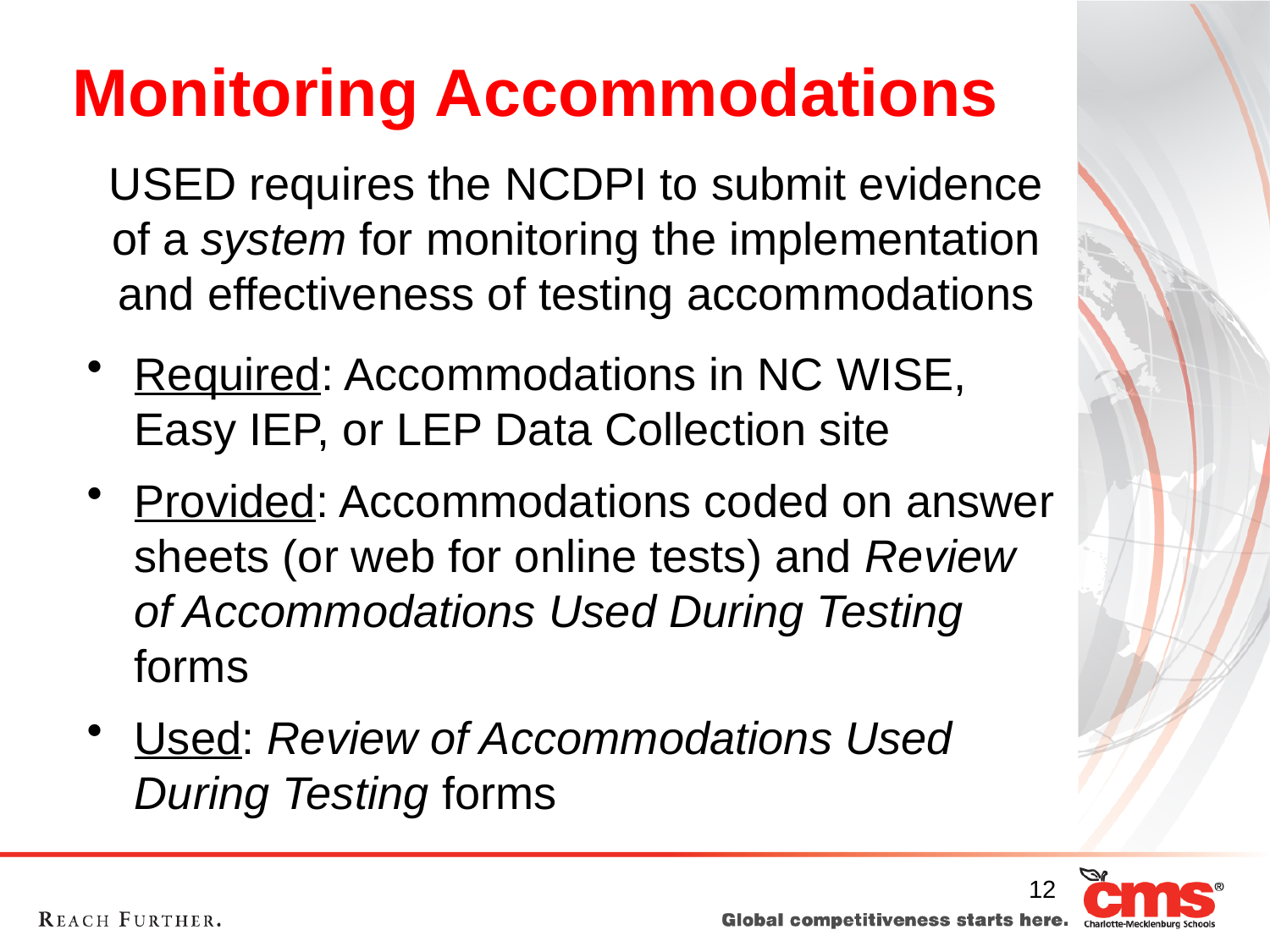

# Monitoring Accommodations
USED requires the NCDPI to submit evidence of a system for monitoring the implementation and effectiveness of testing accommodations

Required: Accommodations in NC WISE, Easy IEP, or LEP Data Collection site

Provided: Accommodations coded on answer sheets (or web for online tests) and Review of Accommodations Used During Testing forms

Used: Review of Accommodations Used During Testing forms

12